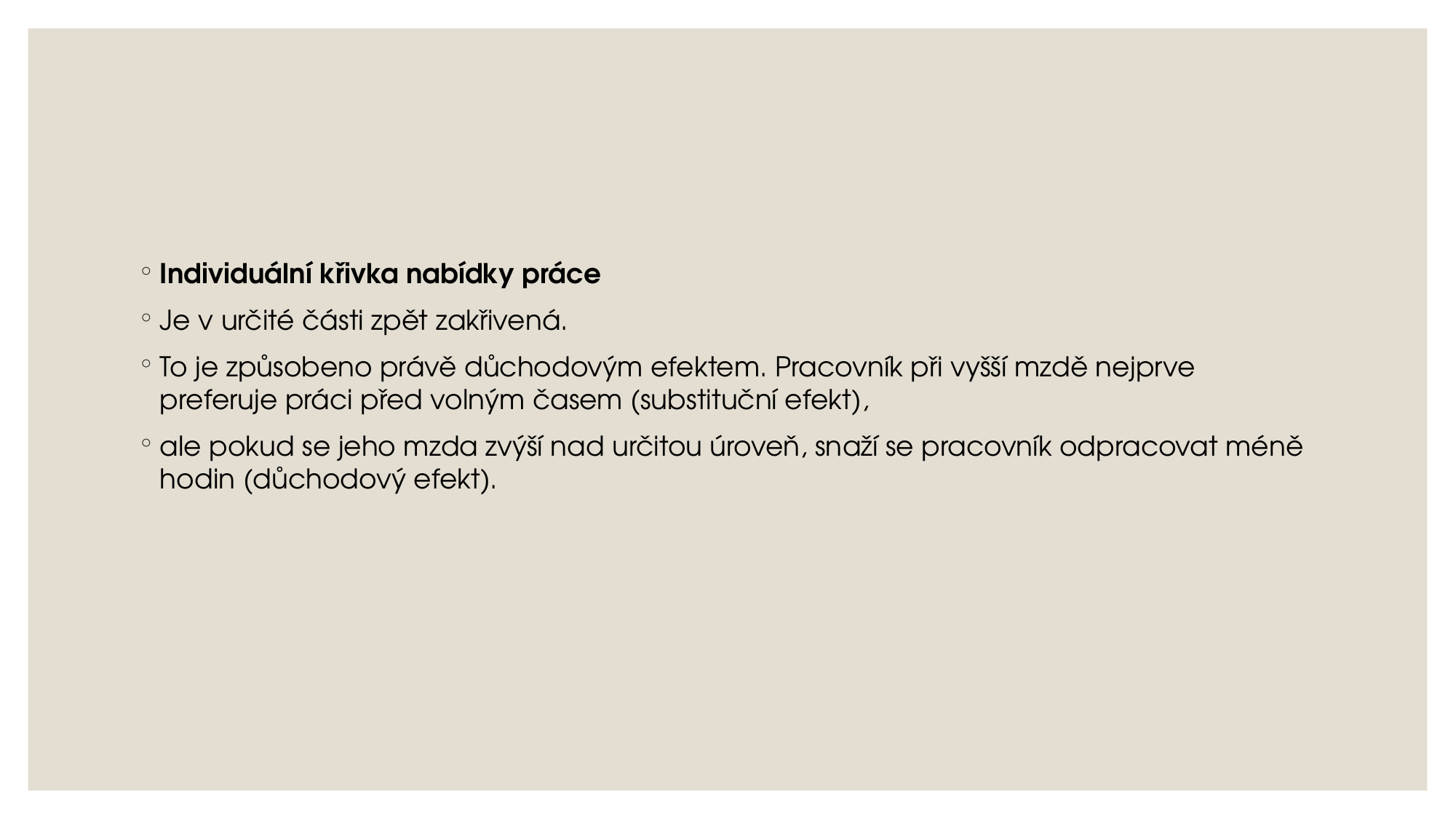

#
Individuální křivka nabídky práce
Je v určité části zpět zakřivená.
To je způsobeno právě důchodovým efektem. Pracovník při vyšší mzdě nejprve preferuje práci před volným časem (substituční efekt),
ale pokud se jeho mzda zvýší nad určitou úroveň, snaží se pracovník odpracovat méně hodin (důchodový efekt).